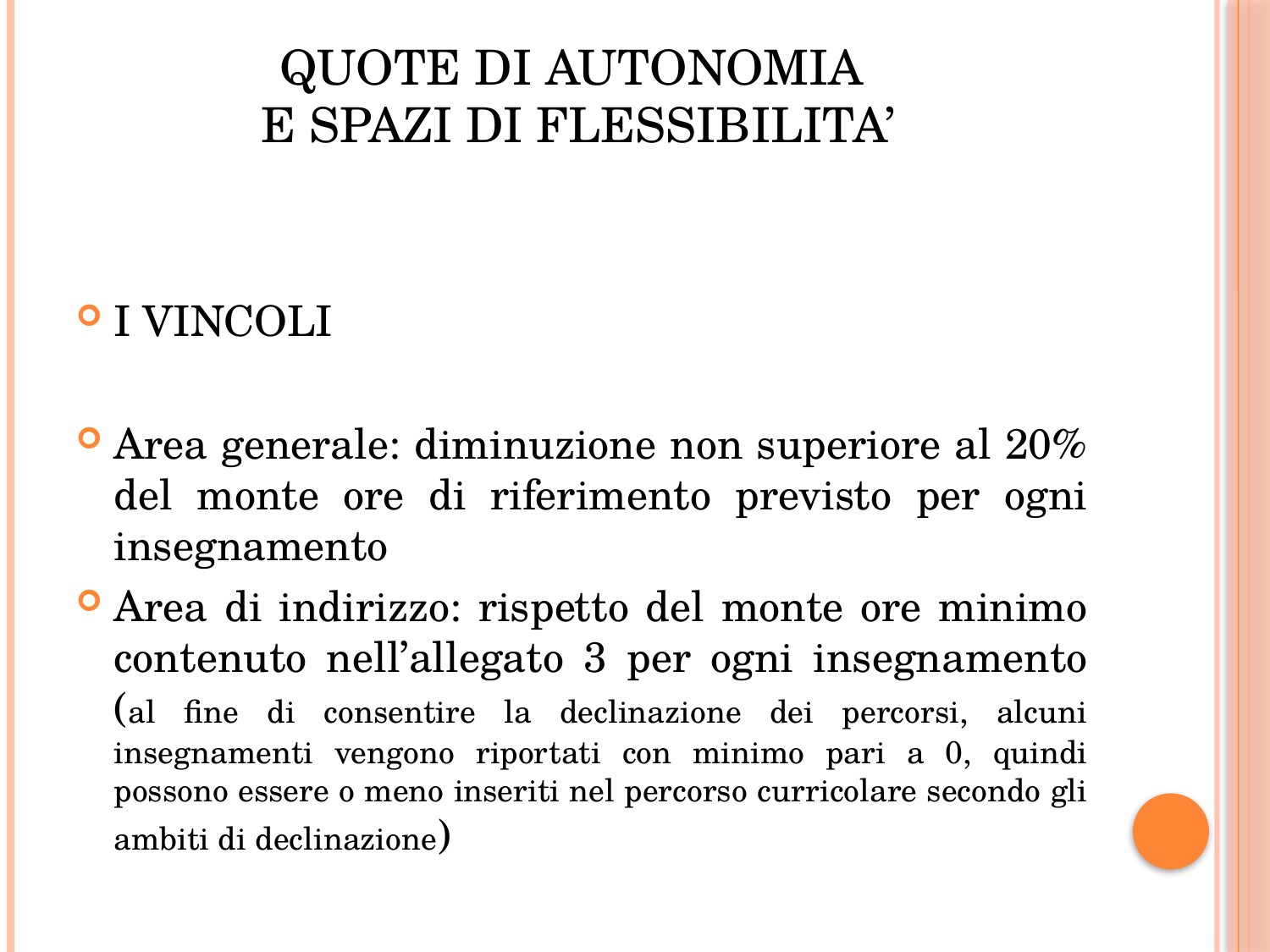

# Quote di autonomia e spazi di flessibilita’

I VINCOLI

Area generale: diminuzione non superiore al 20% del monte ore di riferimento previsto per ogni insegnamento
Area di indirizzo: rispetto del monte ore minimo contenuto nell’allegato 3 per ogni insegnamento (al fine di consentire la declinazione dei percorsi, alcuni insegnamenti vengono riportati con minimo pari a 0, quindi possono essere o meno inseriti nel percorso curricolare secondo gli ambiti di declinazione)